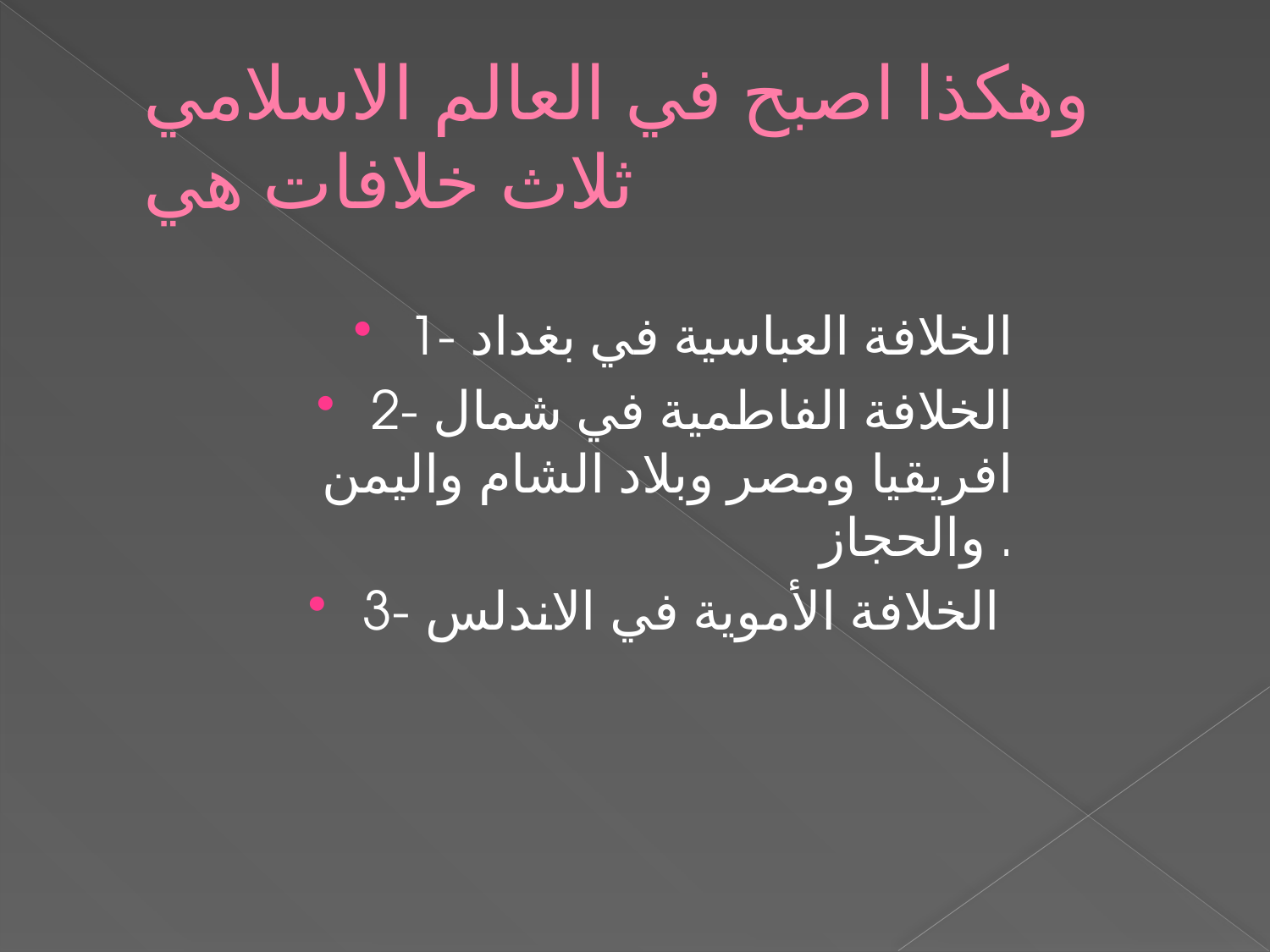

# وهكذا اصبح في العالم الاسلامي ثلاث خلافات هي
1- الخلافة العباسية في بغداد
2- الخلافة الفاطمية في شمال افريقيا ومصر وبلاد الشام واليمن والحجاز .
3- الخلافة الأموية في الاندلس